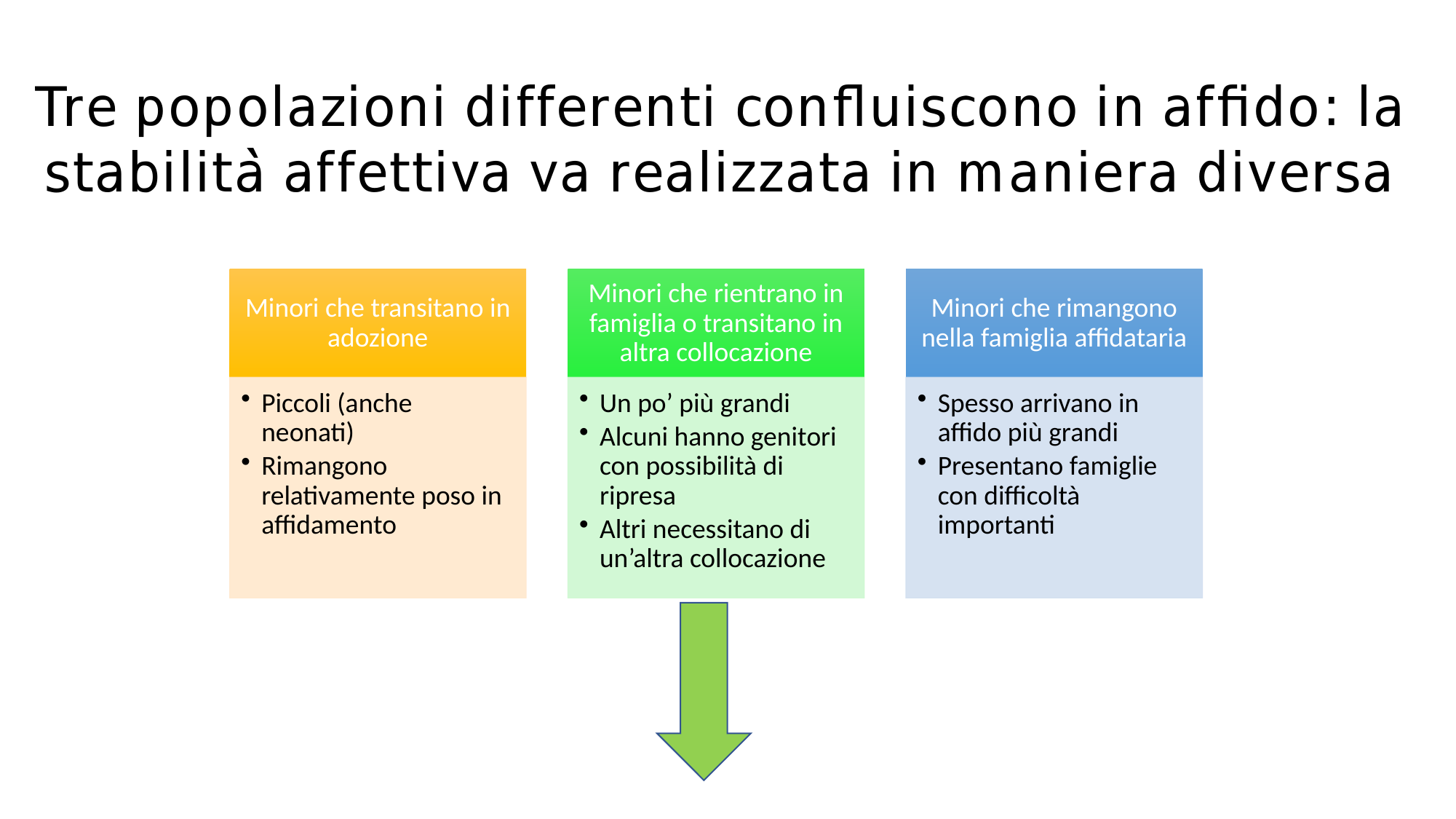

Tre popolazioni differenti confluiscono in affido: la stabilità affettiva va realizzata in maniera diversa
Minori che transitano in adozione
Piccoli (anche neonati)
Rimangono relativamente poso in affidamento
Minori che rientrano in famiglia o transitano in altra collocazione
Un po’ più grandi
Alcuni hanno genitori con possibilità di ripresa
Altri necessitano di un’altra collocazione
Minori che rimangono nella famiglia affidataria
Spesso arrivano in affido più grandi
Presentano famiglie con difficoltà importanti